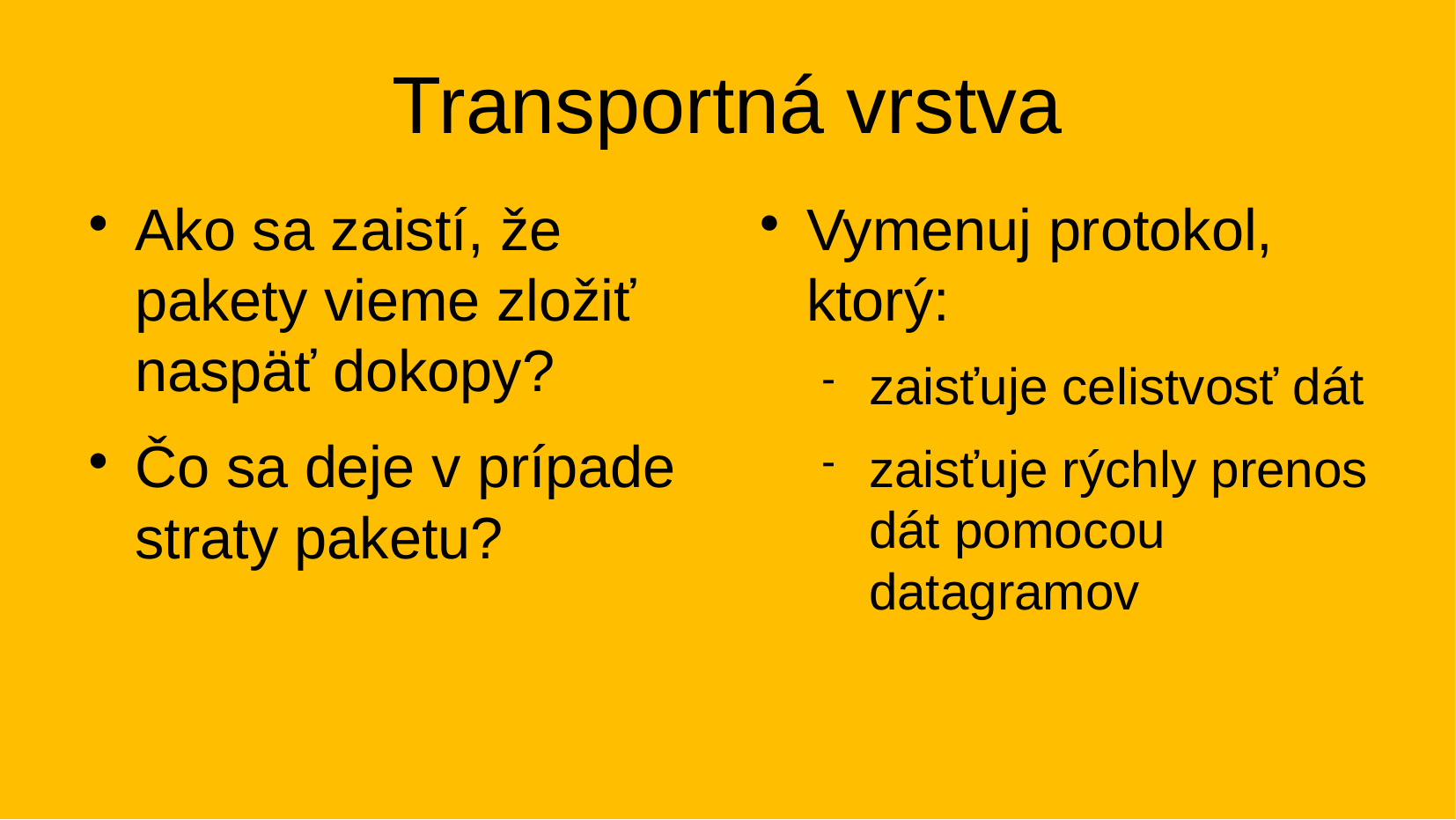

Transportná vrstva
Ako sa zaistí, že pakety vieme zložiť naspäť dokopy?
Čo sa deje v prípade straty paketu?
Vymenuj protokol, ktorý:
zaisťuje celistvosť dát
zaisťuje rýchly prenos dát pomocou datagramov